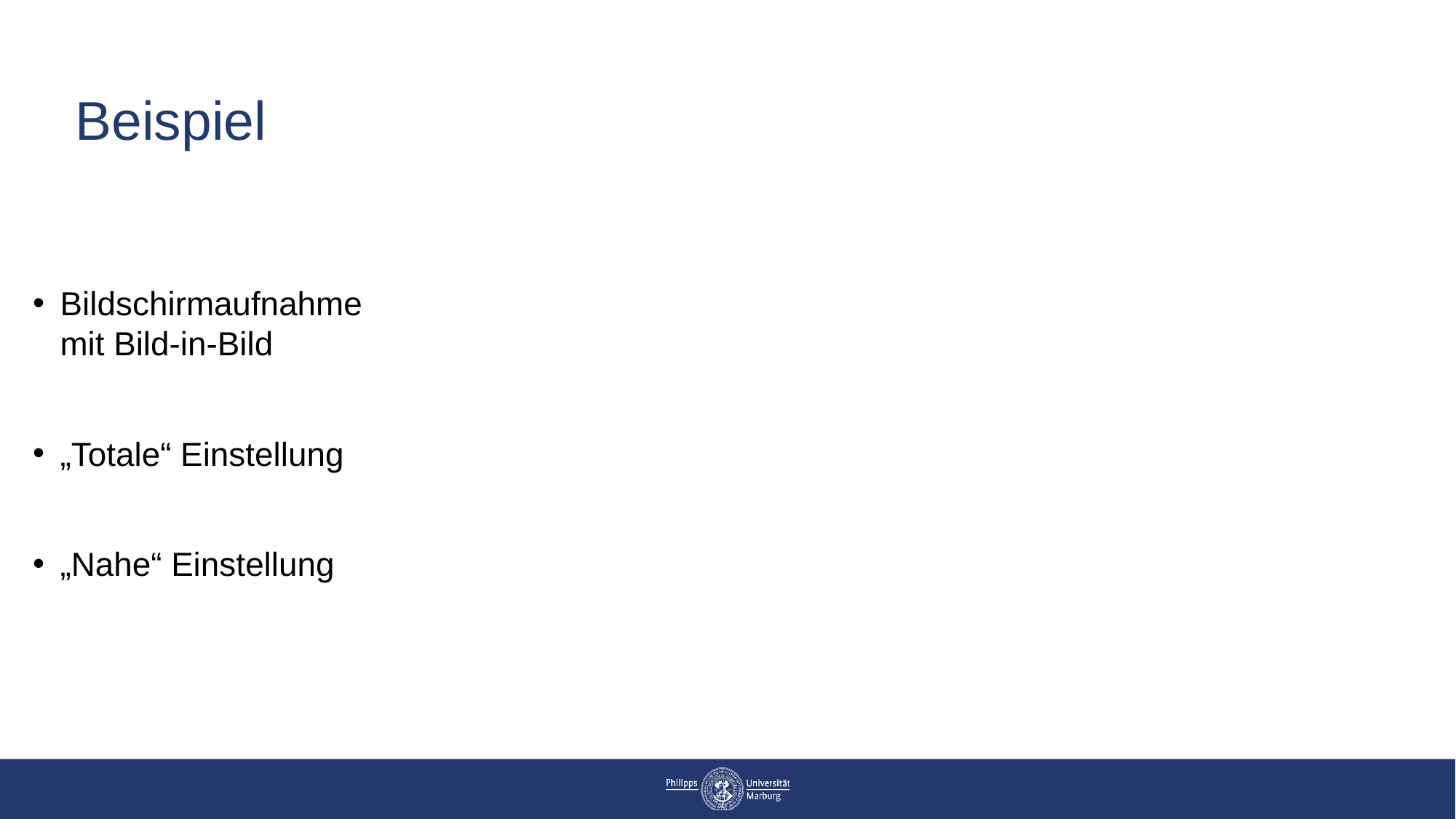

# Beispiel

Bildschirmaufnahme mit Bild-in-Bild

„Totale“ Einstellung

„Nahe“ Einstellung